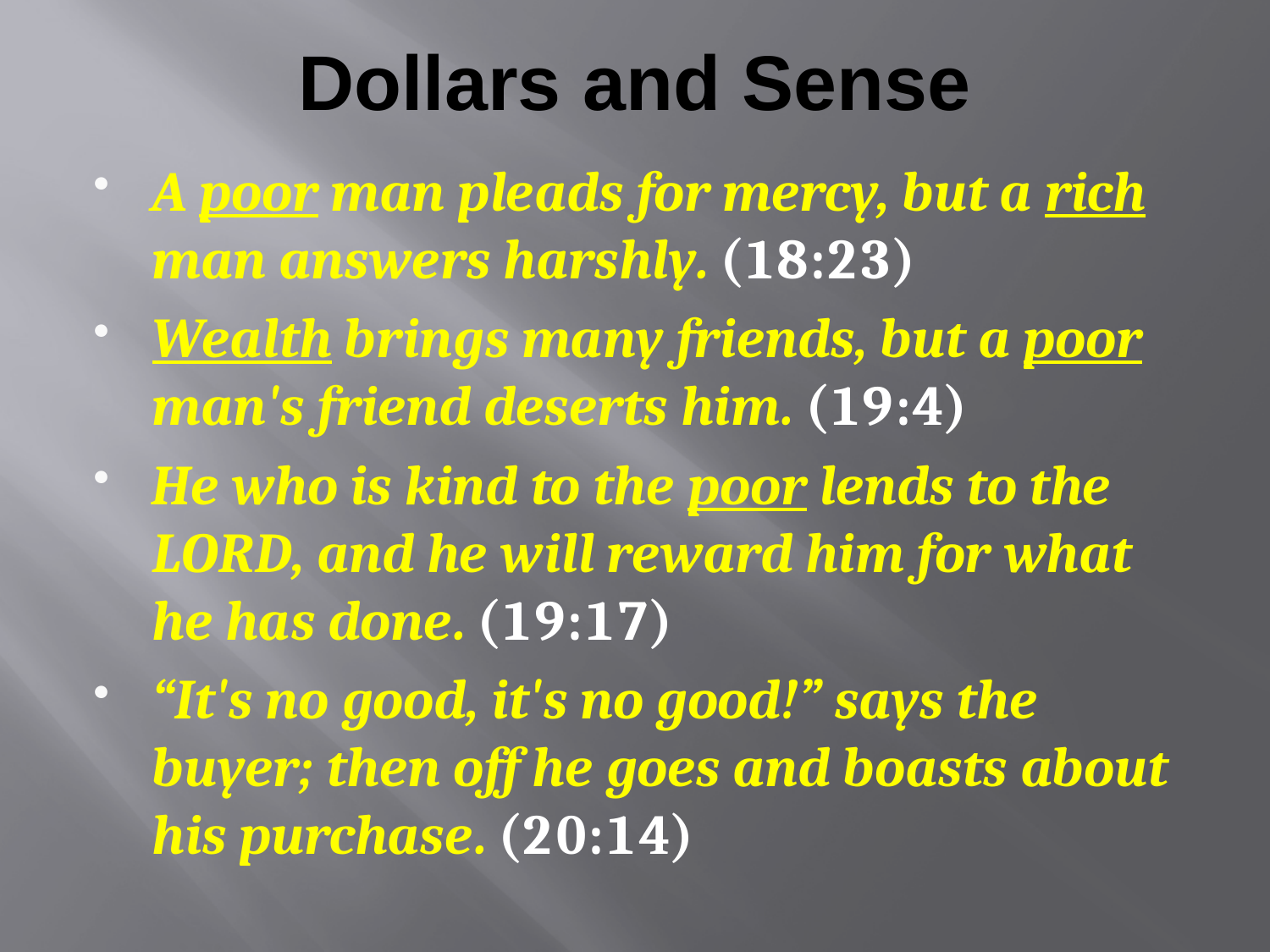

# Dollars and Sense
A poor man pleads for mercy, but a rich man answers harshly. (18:23)
Wealth brings many friends, but a poor man's friend deserts him. (19:4)
He who is kind to the poor lends to the LORD, and he will reward him for what he has done. (19:17)
“It's no good, it's no good!” says the buyer; then off he goes and boasts about his purchase. (20:14)